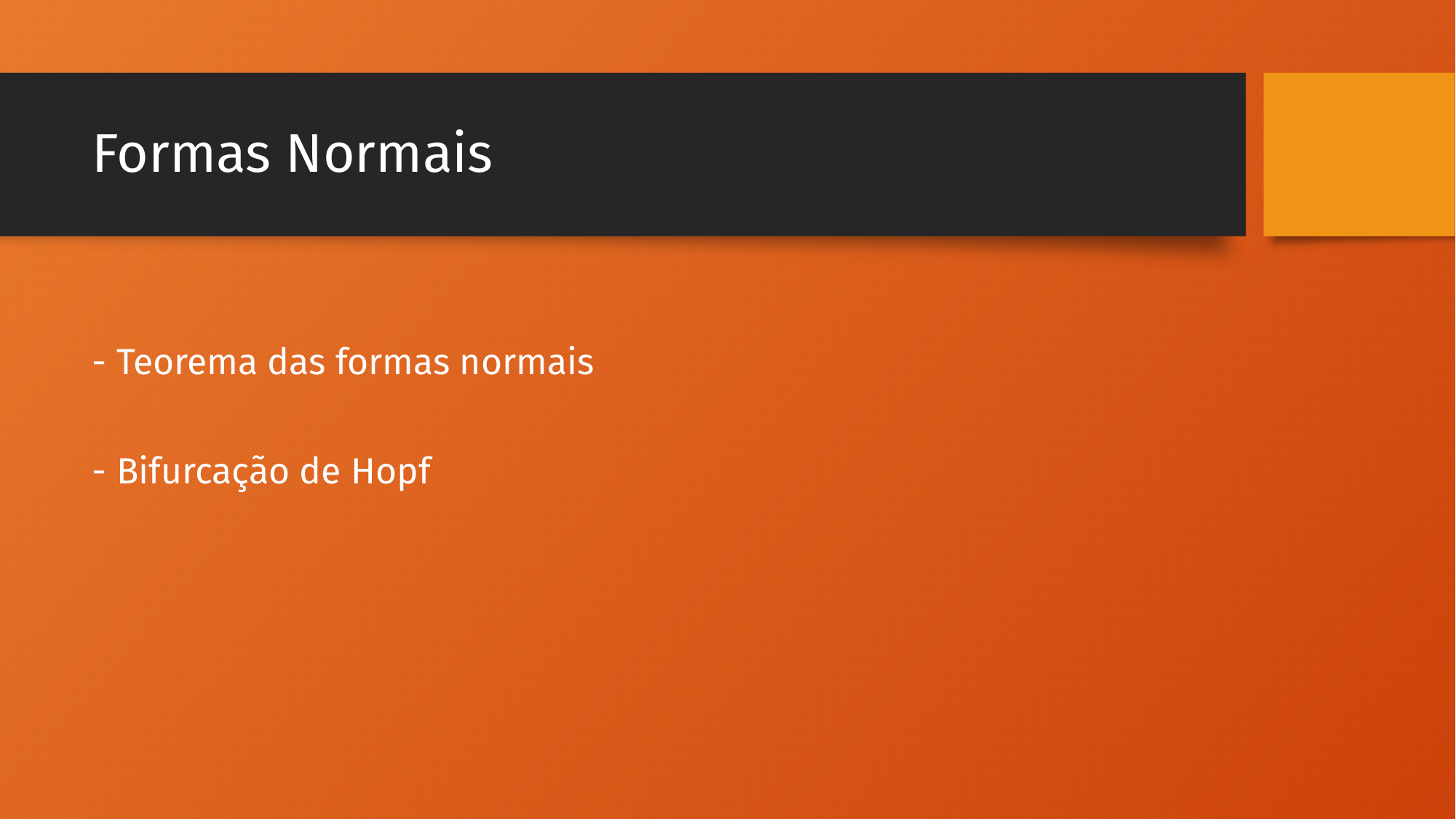

# Formas Normais

- Teorema das formas normais

- Bifurcação de Hopf